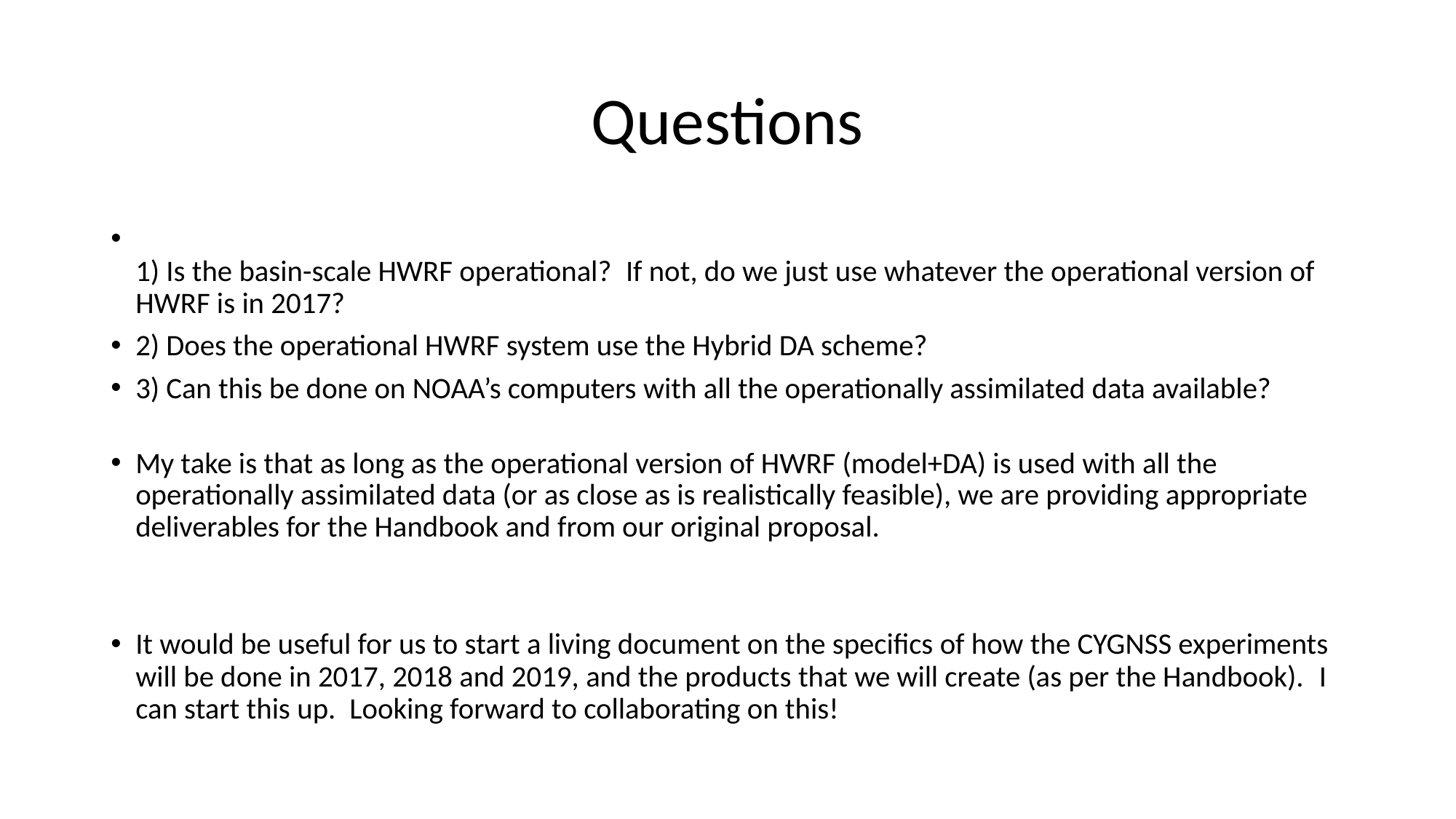

# Questions
1) Is the basin-scale HWRF operational?  If not, do we just use whatever the operational version of HWRF is in 2017?
2) Does the operational HWRF system use the Hybrid DA scheme?
3) Can this be done on NOAA’s computers with all the operationally assimilated data available?
My take is that as long as the operational version of HWRF (model+DA) is used with all the operationally assimilated data (or as close as is realistically feasible), we are providing appropriate deliverables for the Handbook and from our original proposal.

It would be useful for us to start a living document on the specifics of how the CYGNSS experiments will be done in 2017, 2018 and 2019, and the products that we will create (as per the Handbook).  I can start this up.  Looking forward to collaborating on this!